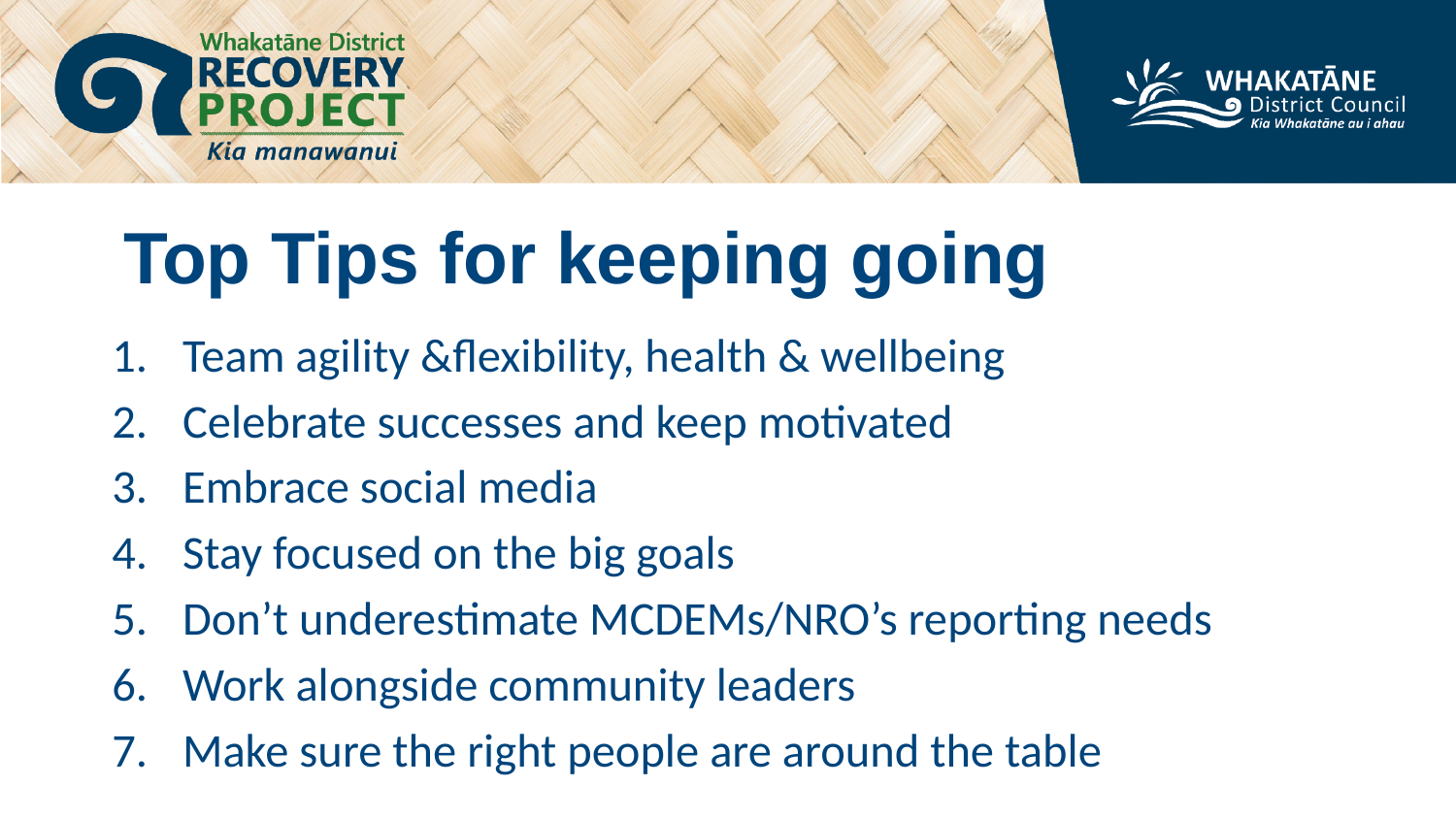

# Top Tips for keeping going
Team agility &flexibility, health & wellbeing
Celebrate successes and keep motivated
Embrace social media
Stay focused on the big goals
Don’t underestimate MCDEMs/NRO’s reporting needs
Work alongside community leaders
Make sure the right people are around the table